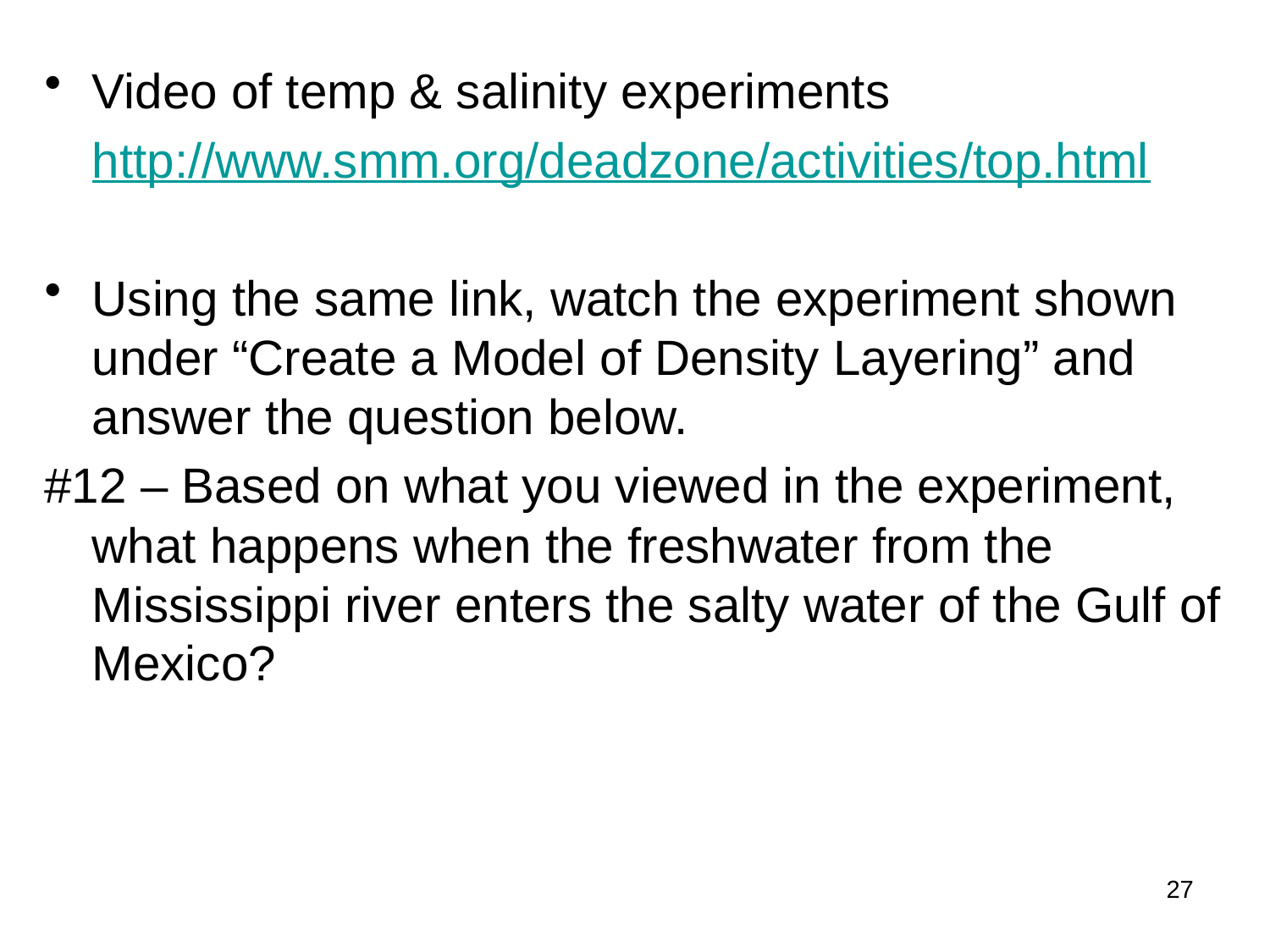

Video of temp & salinity experiments
	http://www.smm.org/deadzone/activities/top.html

Using the same link, watch the experiment shown under “Create a Model of Density Layering” and answer the question below.
#12 – Based on what you viewed in the experiment, what happens when the freshwater from the Mississippi river enters the salty water of the Gulf of Mexico?

27